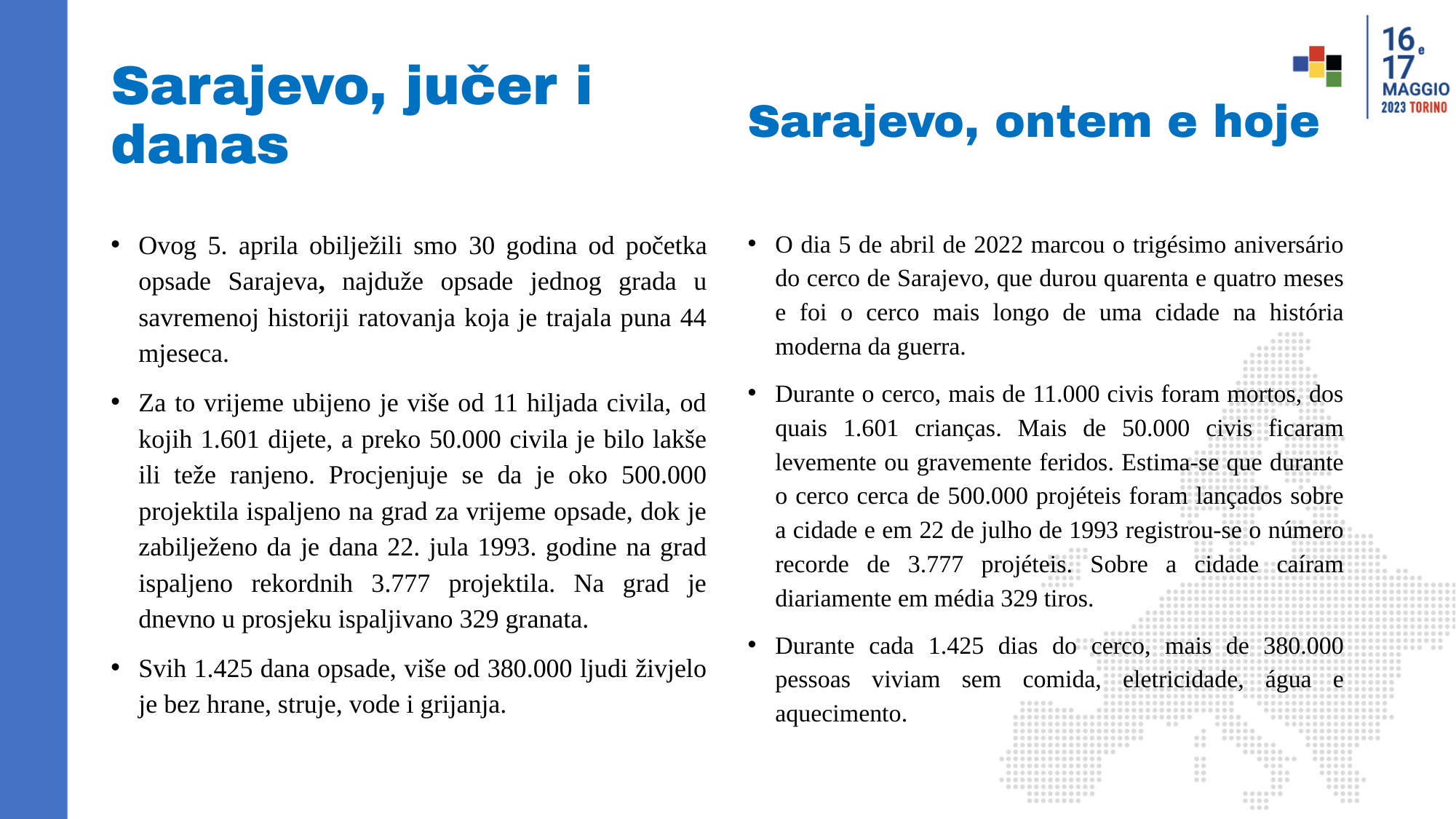

# Sarajevo, jučer i danas

Sarajevo, ontem e hoje

Ovog 5. aprila obilježili smo 30 godina od početka opsade Sarajeva, najduže opsade jednog grada u savremenoj historiji ratovanja koja je trajala puna 44 mjeseca.
Za to vrijeme ubijeno je više od 11 hiljada civila, od kojih 1.601 dijete, a preko 50.000 civila je bilo lakše ili teže ranjeno. Procjenjuje se da je oko 500.000 projektila ispaljeno na grad za vrijeme opsade, dok je zabilježeno da je dana 22. jula 1993. godine na grad ispaljeno rekordnih 3.777 projektila. Na grad je dnevno u prosjeku ispaljivano 329 granata.
Svih 1.425 dana opsade, više od 380.000 ljudi živjelo je bez hrane, struje, vode i grijanja.
O dia 5 de abril de 2022 marcou o trigésimo aniversário do cerco de Sarajevo, que durou quarenta e quatro meses e foi o cerco mais longo de uma cidade na história moderna da guerra.
Durante o cerco, mais de 11.000 civis foram mortos, dos quais 1.601 crianças. Mais de 50.000 civis ficaram levemente ou gravemente feridos. Estima-se que durante o cerco cerca de 500.000 projéteis foram lançados sobre a cidade e em 22 de julho de 1993 registrou-se o número recorde de 3.777 projéteis. Sobre a cidade caíram diariamente em média 329 tiros.
Durante cada 1.425 dias do cerco, mais de 380.000 pessoas viviam sem comida, eletricidade, água e aquecimento.